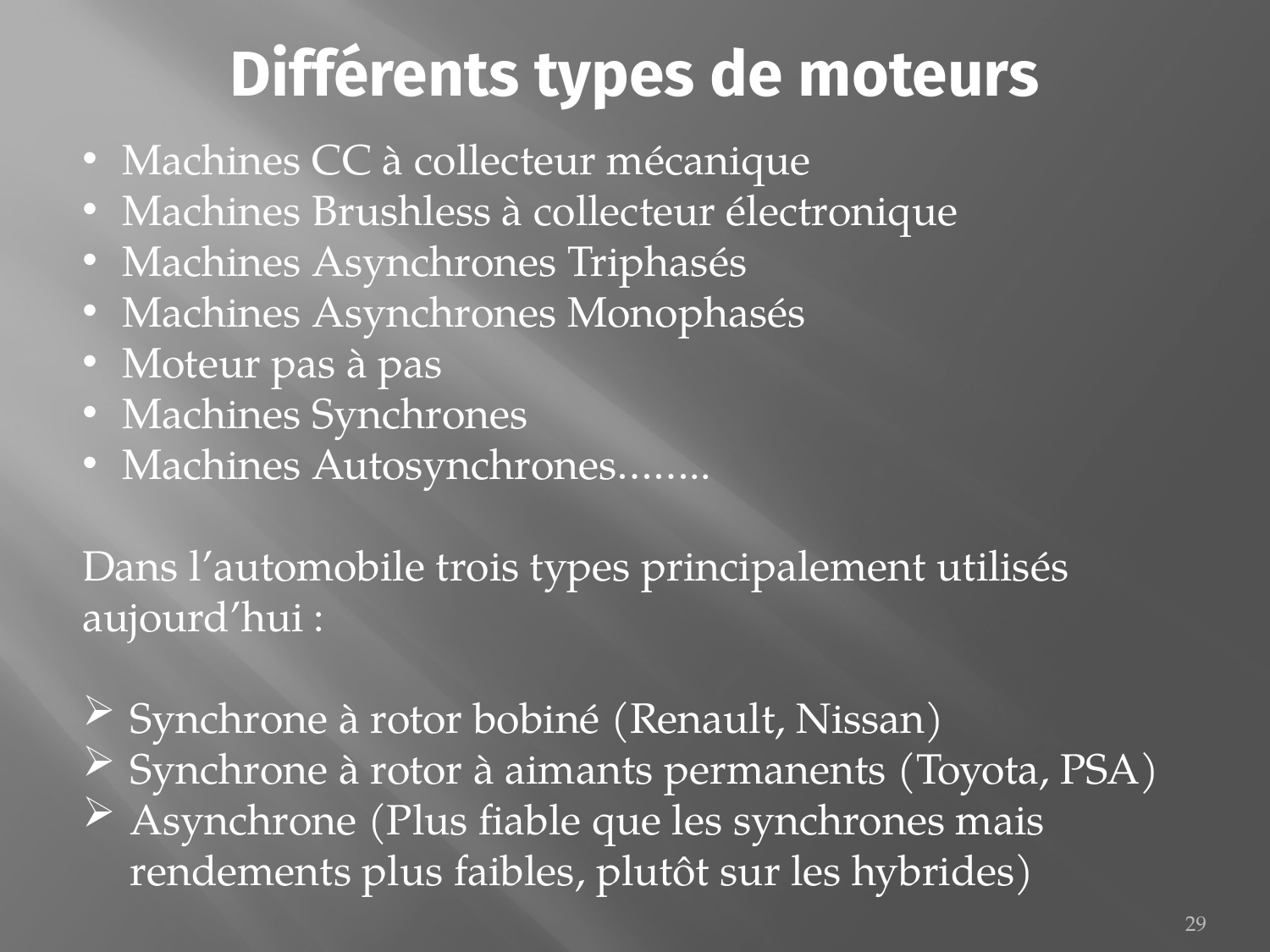

Différents types de moteurs
Machines CC à collecteur mécanique
Machines Brushless à collecteur électronique
Machines Asynchrones Triphasés
Machines Asynchrones Monophasés
Moteur pas à pas
Machines Synchrones
Machines Autosynchrones……..

Dans l’automobile trois types principalement utilisés aujourd’hui :

Synchrone à rotor bobiné (Renault, Nissan)
Synchrone à rotor à aimants permanents (Toyota, PSA)
Asynchrone (Plus fiable que les synchrones mais rendements plus faibles, plutôt sur les hybrides)

29